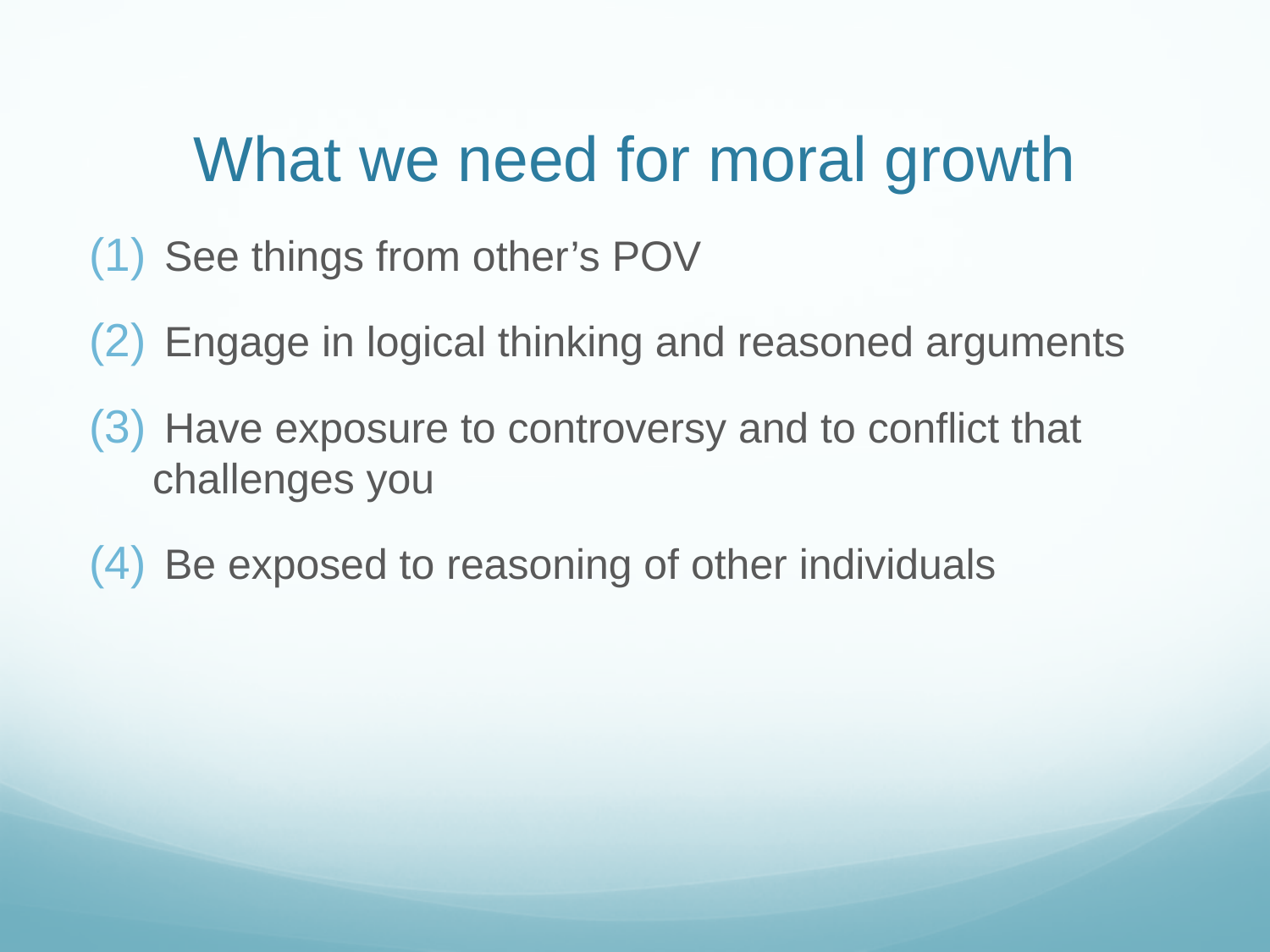

# What we need for moral growth
 See things from other’s POV
 Engage in logical thinking and reasoned arguments
 Have exposure to controversy and to conflict that challenges you
 Be exposed to reasoning of other individuals